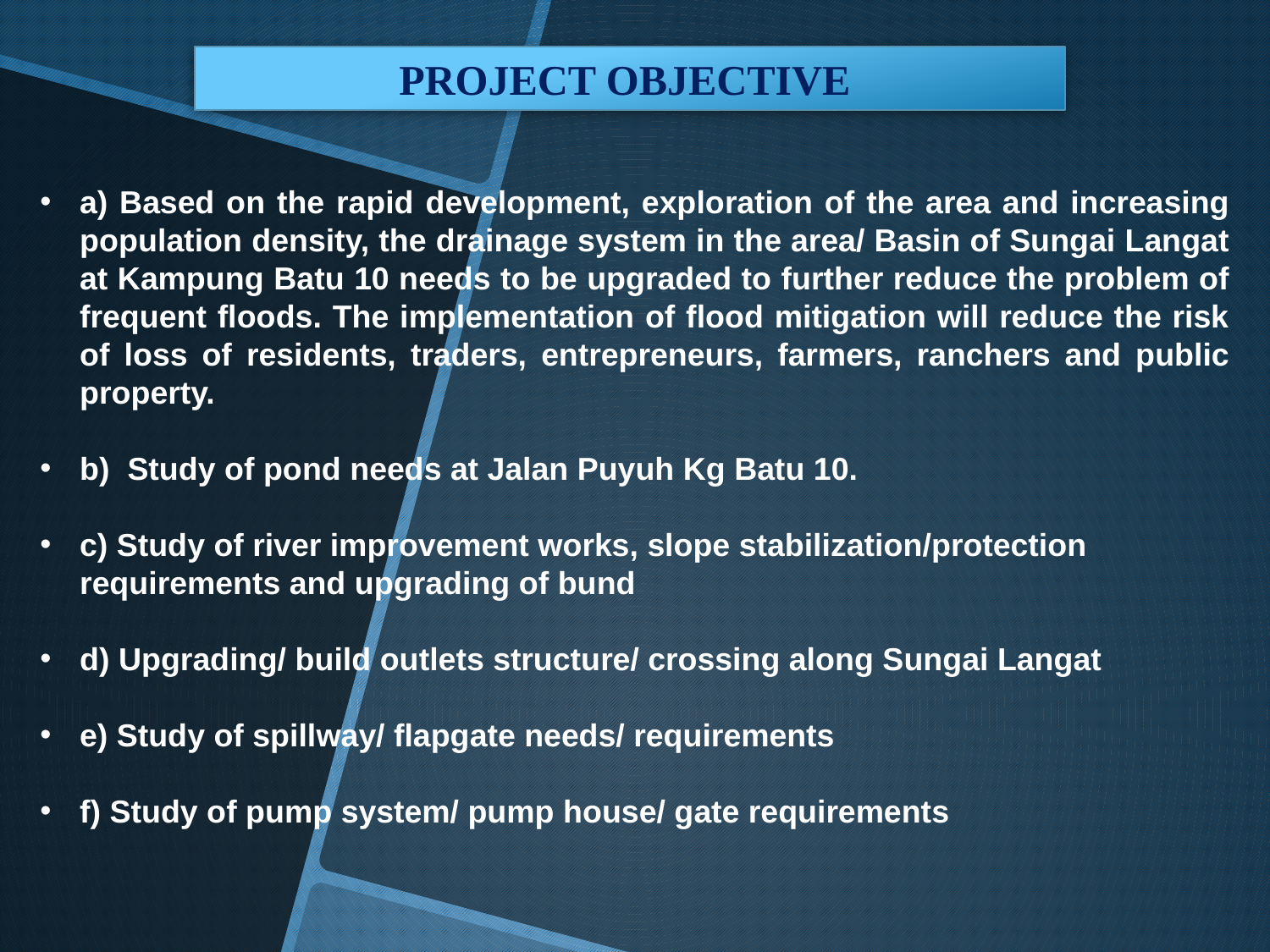

PROJECT OBJECTIVE
a) Based on the rapid development, exploration of the area and increasing population density, the drainage system in the area/ Basin of Sungai Langat at Kampung Batu 10 needs to be upgraded to further reduce the problem of frequent floods. The implementation of flood mitigation will reduce the risk of loss of residents, traders, entrepreneurs, farmers, ranchers and public property.

b)  Study of pond needs at Jalan Puyuh Kg Batu 10.

c) Study of river improvement works, slope stabilization/protection requirements and upgrading of bund

d) Upgrading/ build outlets structure/ crossing along Sungai Langat

e) Study of spillway/ flapgate needs/ requirements

f) Study of pump system/ pump house/ gate requirements